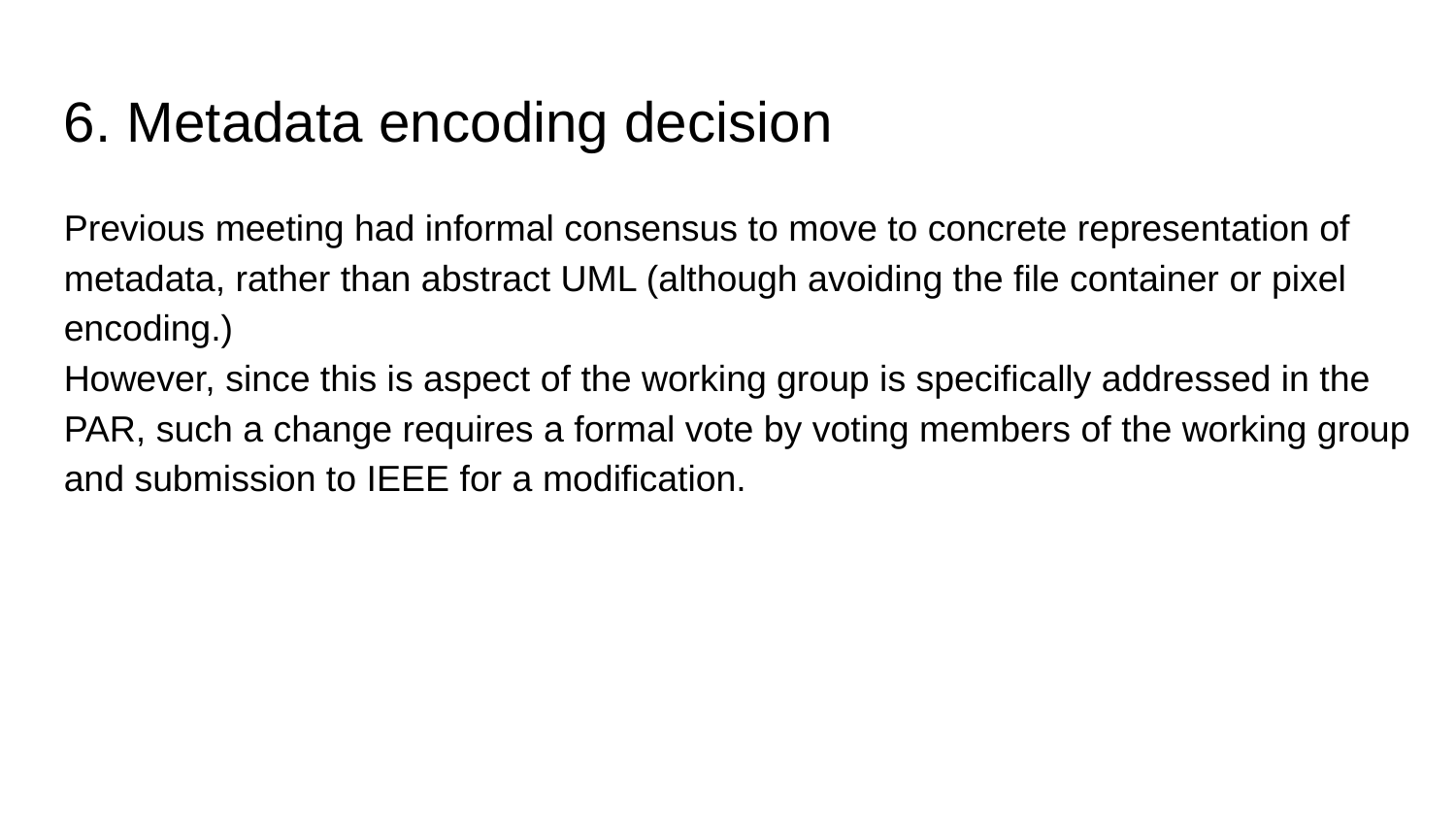

6. Metadata encoding decision

Previous meeting had informal consensus to move to concrete representation of metadata, rather than abstract UML (although avoiding the file container or pixel encoding.)
However, since this is aspect of the working group is specifically addressed in the PAR, such a change requires a formal vote by voting members of the working group and submission to IEEE for a modification.